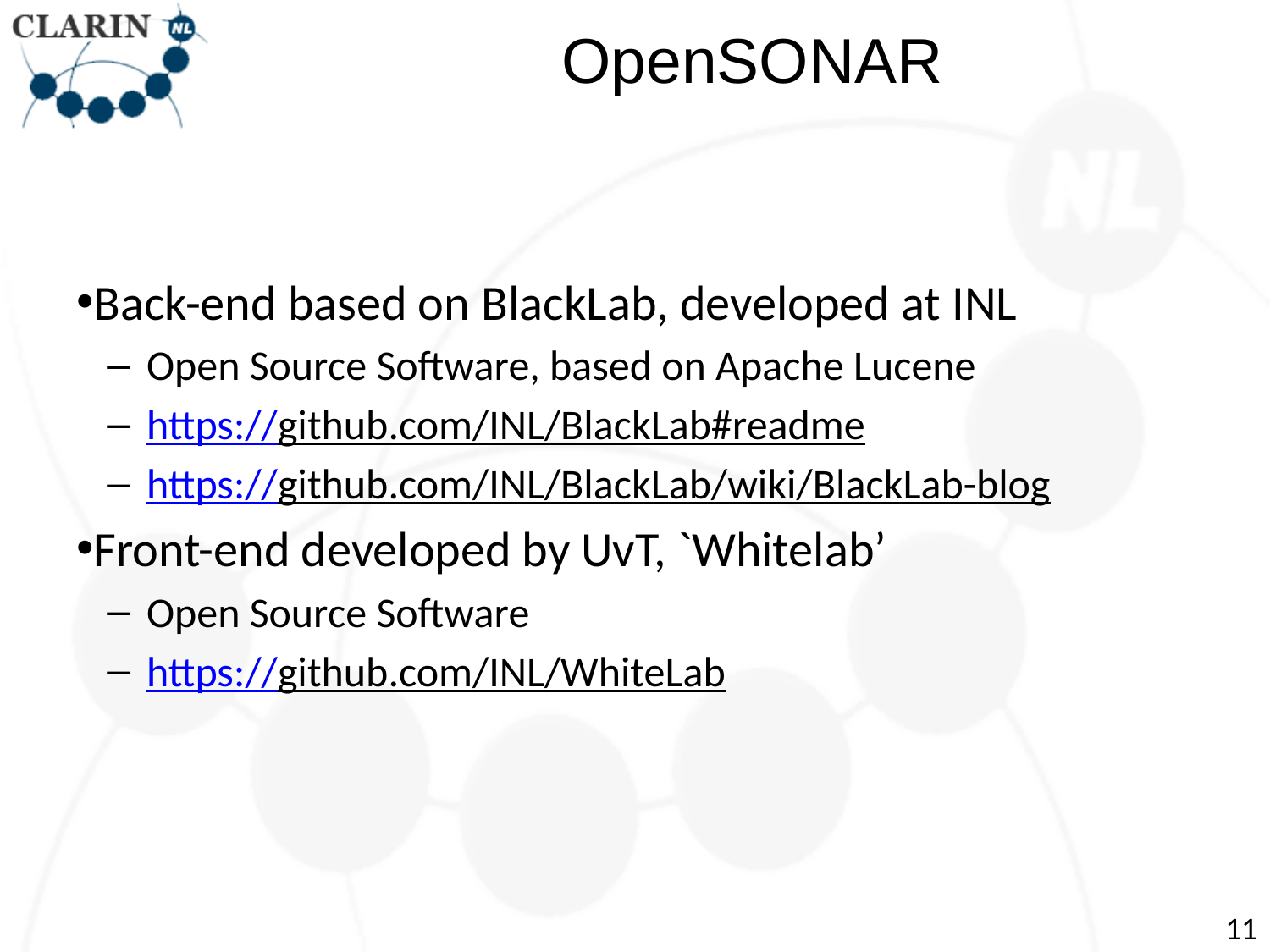

# OpenSONAR
Back-end based on BlackLab, developed at INL
Open Source Software, based on Apache Lucene
https://github.com/INL/BlackLab#readme
https://github.com/INL/BlackLab/wiki/BlackLab-blog
Front-end developed by UvT, `Whitelab’
Open Source Software
https://github.com/INL/WhiteLab

11